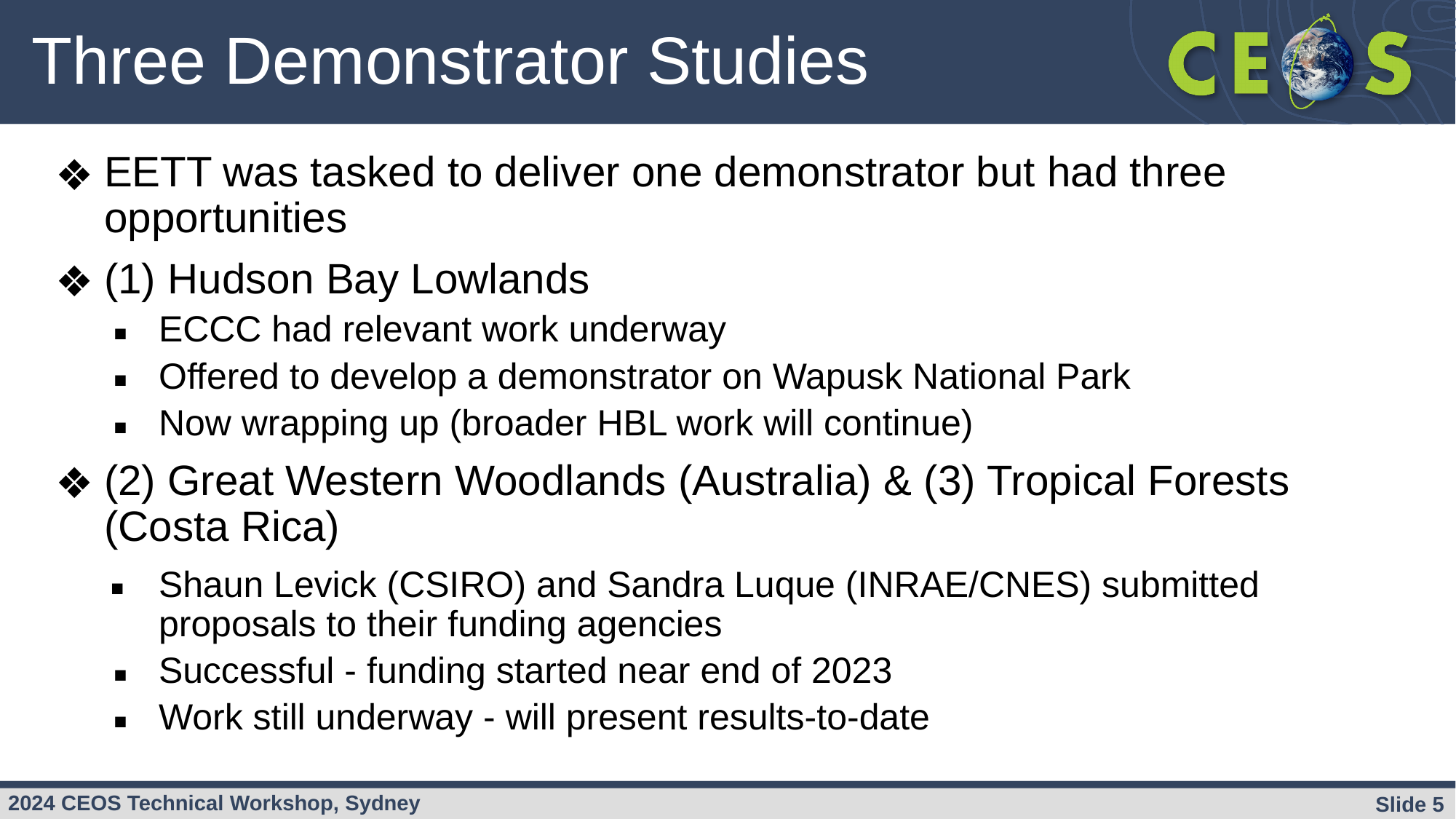

# Three Demonstrator Studies
EETT was tasked to deliver one demonstrator but had three opportunities
(1) Hudson Bay Lowlands
ECCC had relevant work underway
Offered to develop a demonstrator on Wapusk National Park
Now wrapping up (broader HBL work will continue)
(2) Great Western Woodlands (Australia) & (3) Tropical Forests (Costa Rica)
Shaun Levick (CSIRO) and Sandra Luque (INRAE/CNES) submitted proposals to their funding agencies
Successful - funding started near end of 2023
Work still underway - will present results-to-date